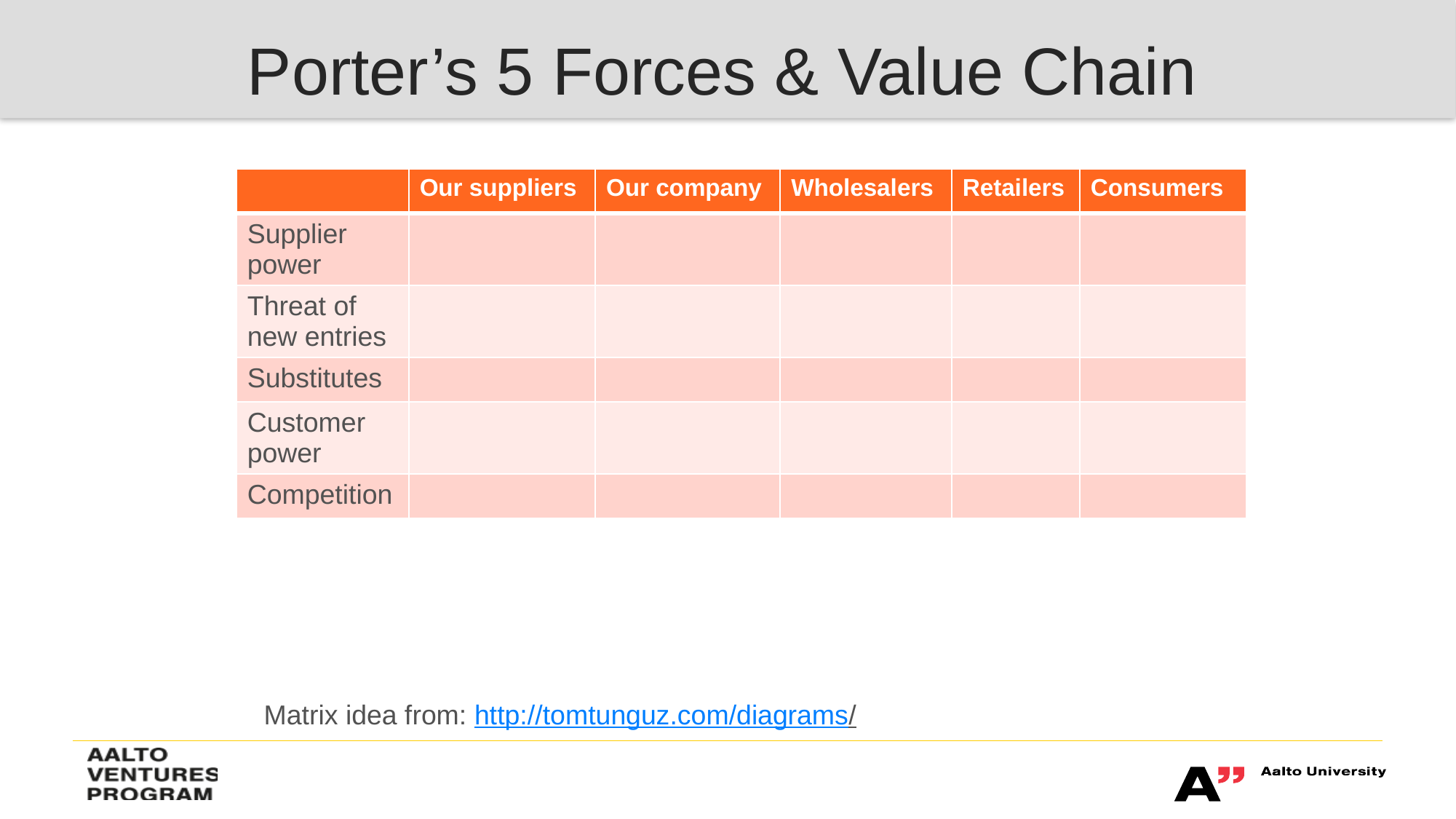

# Porter’s 5 Forces & Value Chain
|  | Our suppliers | Our company | Wholesalers | Retailers | Consumers |
| --- | --- | --- | --- | --- | --- |
| Supplier power |  |  |  |  |  |
| Threat of new entries |  |  |  |  |  |
| Substitutes |  |  |  |  |  |
| Customer power |  |  |  |  |  |
| Competition |  |  |  |  |  |
Matrix idea from: http://tomtunguz.com/diagrams/